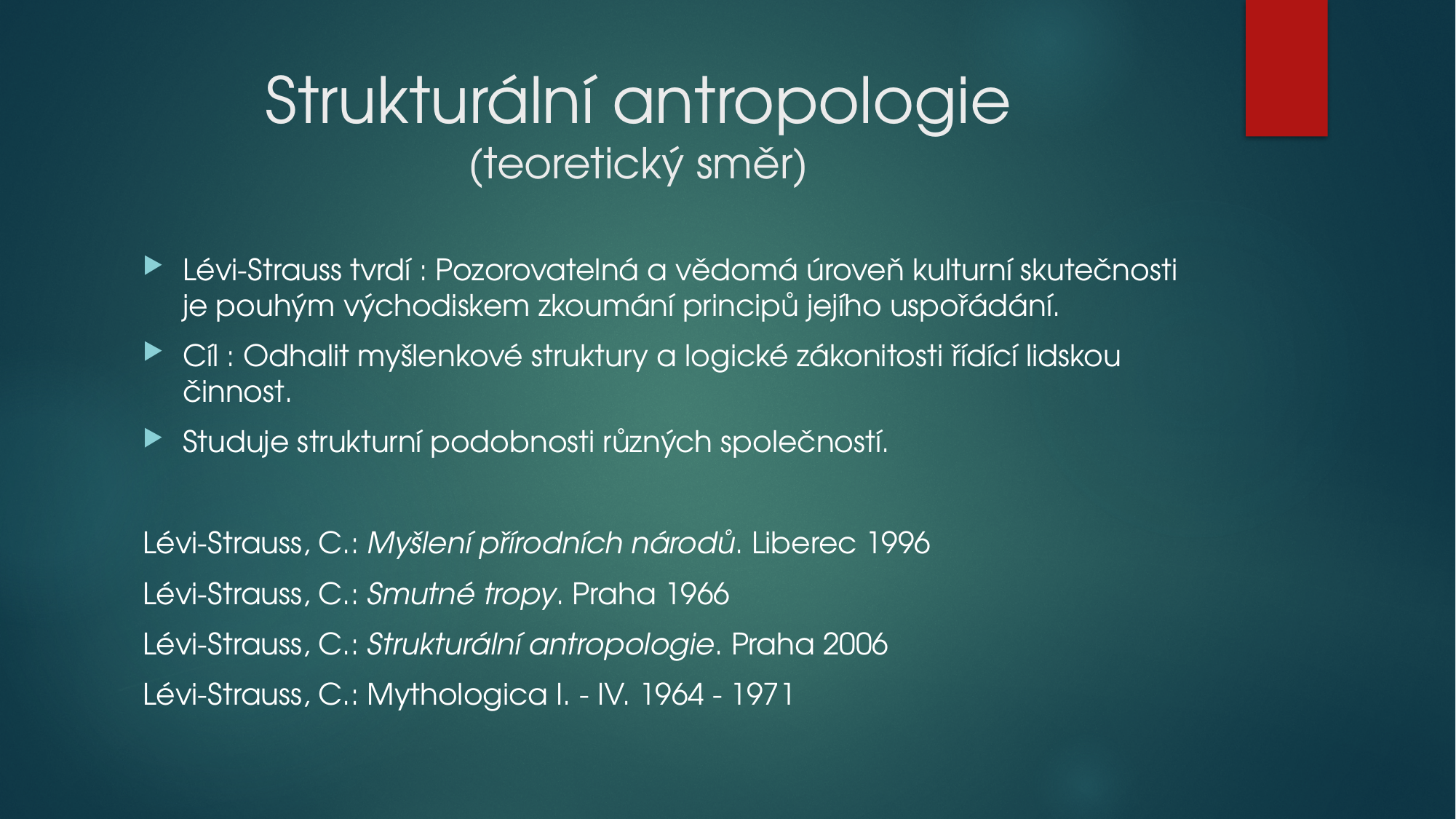

# Strukturální antropologie (teoretický směr)
Lévi-Strauss tvrdí : Pozorovatelná a vědomá úroveň kulturní skutečnosti je pouhým východiskem zkoumání principů jejího uspořádání.
Cíl : Odhalit myšlenkové struktury a logické zákonitosti řídící lidskou činnost.
Studuje strukturní podobnosti různých společností.

Lévi-Strauss, C.: Myšlení přírodních národů. Liberec 1996
Lévi-Strauss, C.: Smutné tropy. Praha 1966
Lévi-Strauss, C.: Strukturální antropologie. Praha 2006
Lévi-Strauss, C.: Mythologica I. - IV. 1964 - 1971